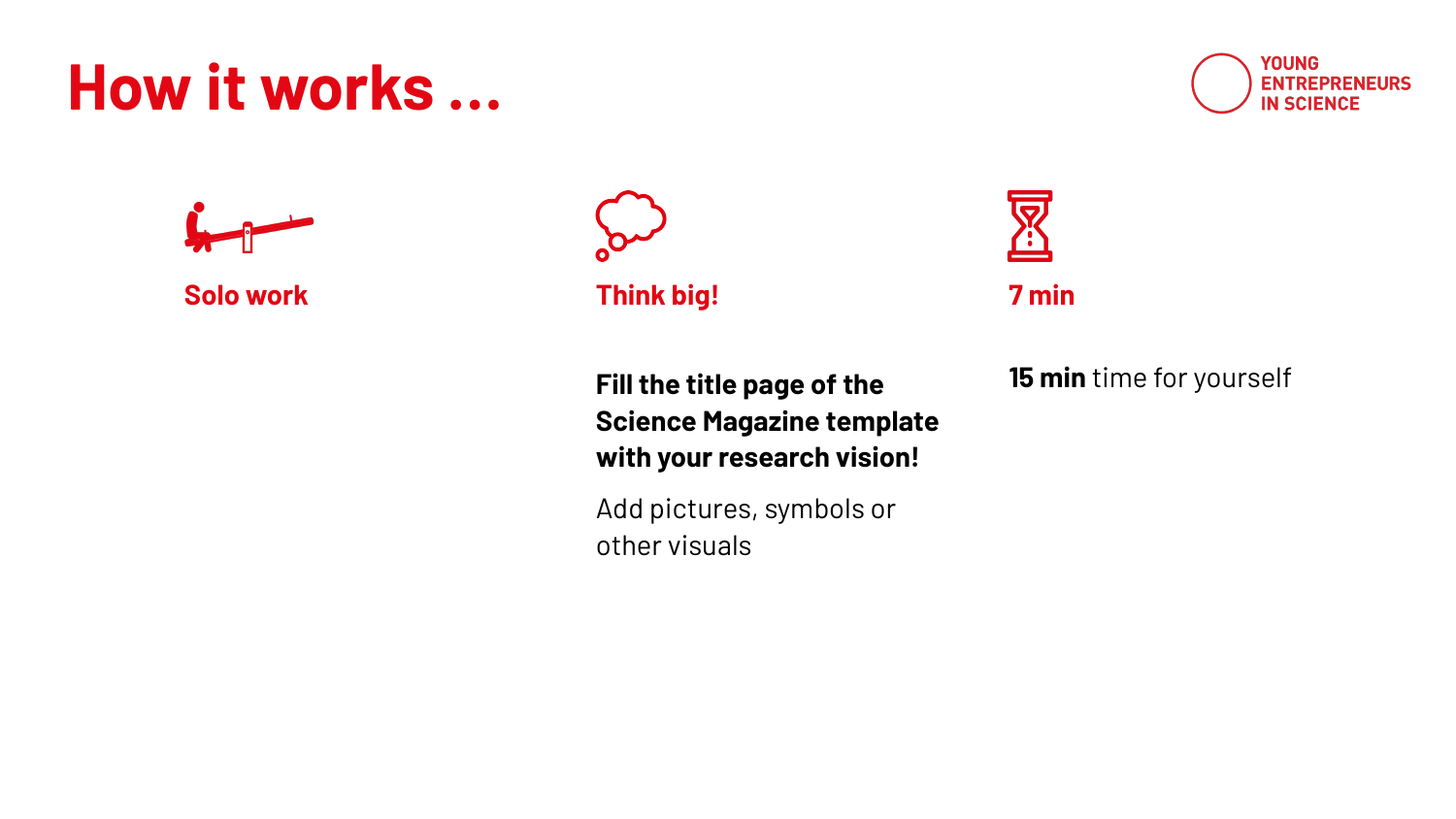

Solo work
Think big!
7 min

Fill the title page of the Science Magazine template with your research vision!
Add pictures, symbols or
other visuals

15 min time for yourself